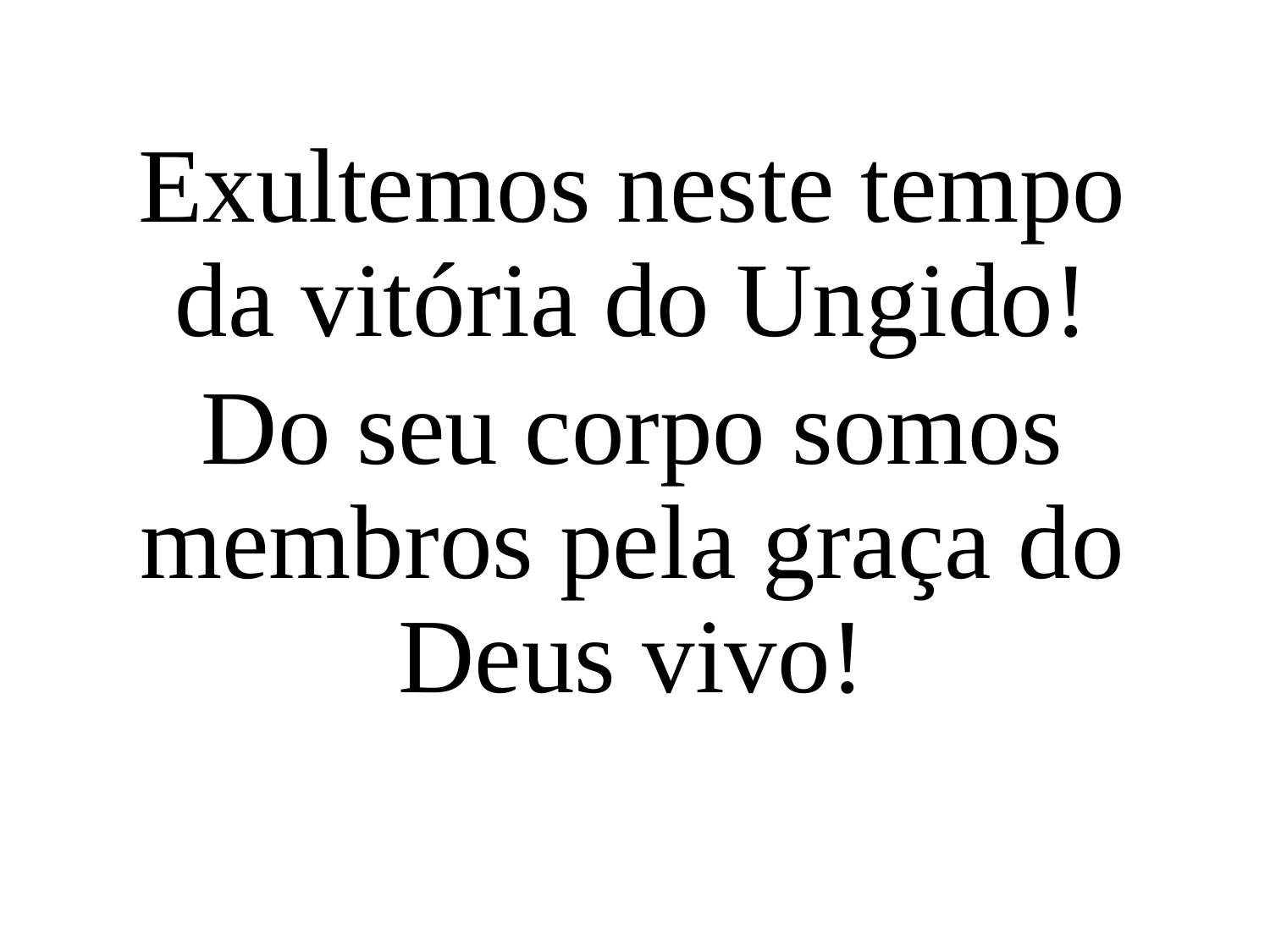

Exultemos neste tempo
da vitória do Ungido!
Do seu corpo somos membros pela graça do Deus vivo!